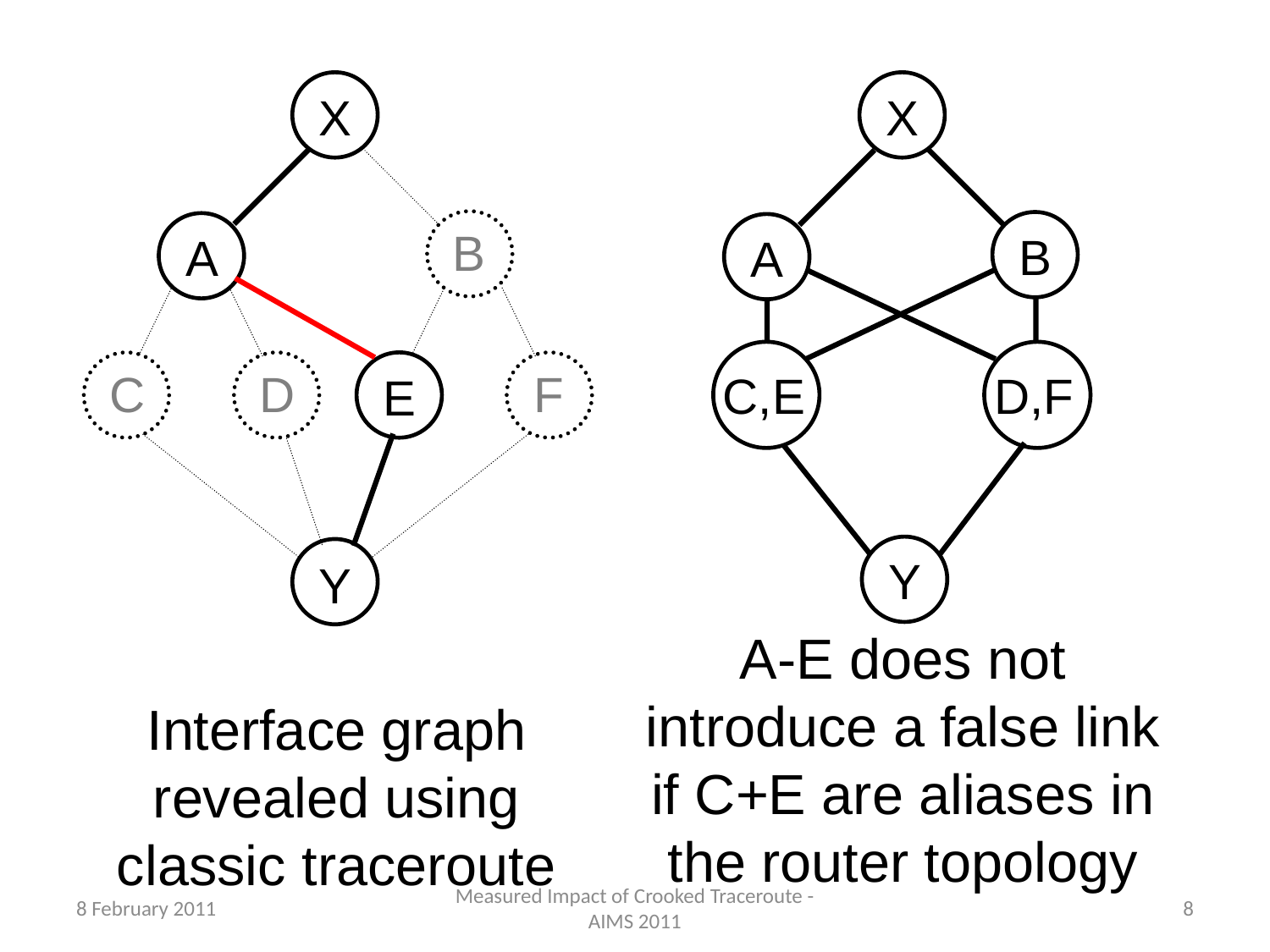

X

A
B

E

C
D
F

Y

X

B

A

C,E

D,F

Y
A-E does not
introduce a false link
if C+E are aliases in
the router topology
Interface graph
revealed using
classic traceroute
8 February 2011
Measured Impact of Crooked Traceroute - AIMS 2011
8